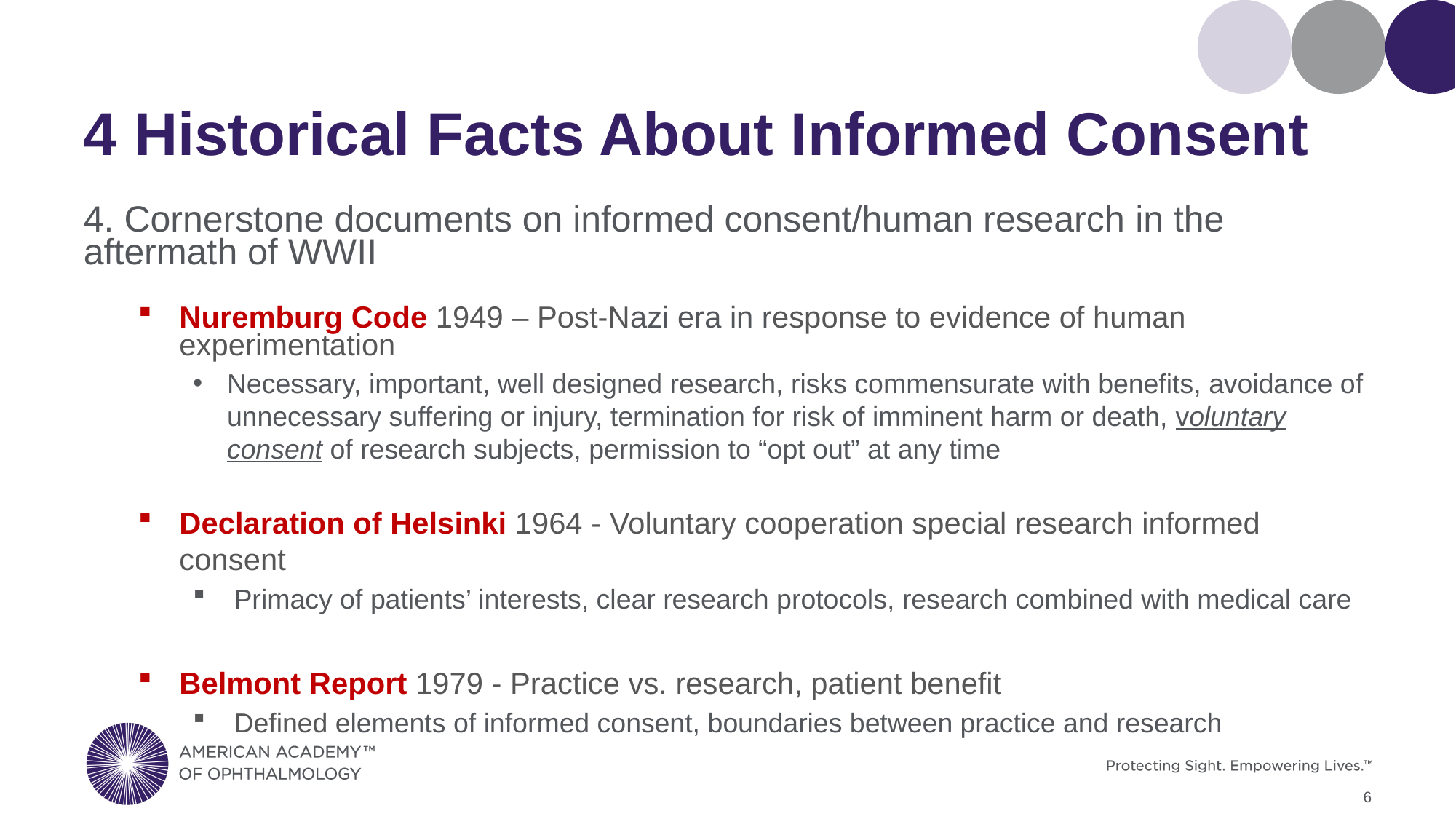

# 4 Historical Facts About Informed Consent
4. Cornerstone documents on informed consent/human research in the aftermath of WWII
Nuremburg Code 1949 – Post-Nazi era in response to evidence of human experimentation
Necessary, important, well designed research, risks commensurate with benefits, avoidance of unnecessary suffering or injury, termination for risk of imminent harm or death, voluntary consent of research subjects, permission to “opt out” at any time
Declaration of Helsinki 1964 - Voluntary cooperation special research informed consent
Primacy of patients’ interests, clear research protocols, research combined with medical care

Belmont Report 1979 - Practice vs. research, patient benefit
Defined elements of informed consent, boundaries between practice and research

6